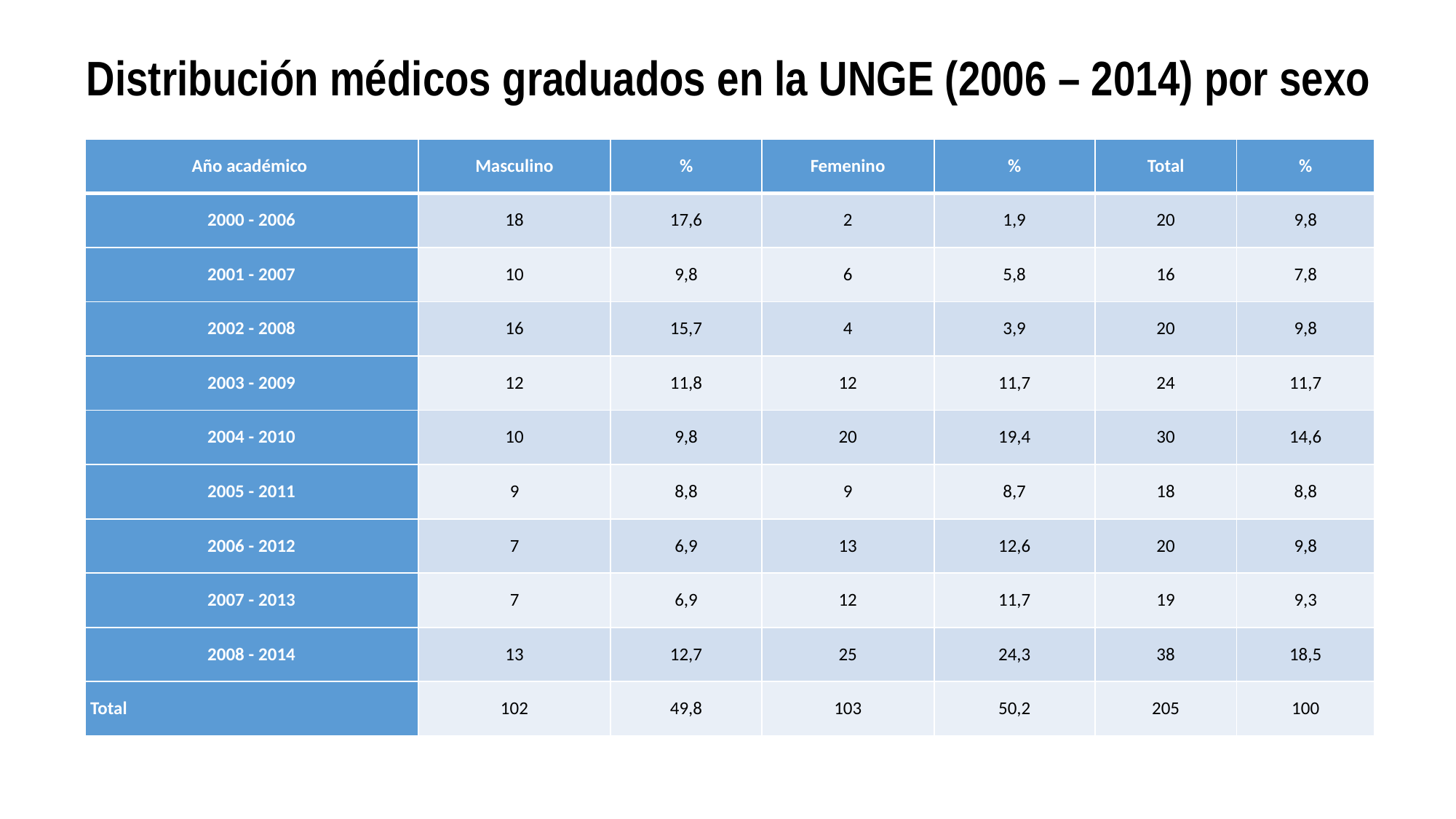

# Distribución médicos graduados en la UNGE (2006 – 2014) por sexo
| Año académico | Masculino | % | Femenino | % | Total | % |
| --- | --- | --- | --- | --- | --- | --- |
| 2000 - 2006 | 18 | 17,6 | 2 | 1,9 | 20 | 9,8 |
| 2001 - 2007 | 10 | 9,8 | 6 | 5,8 | 16 | 7,8 |
| 2002 - 2008 | 16 | 15,7 | 4 | 3,9 | 20 | 9,8 |
| 2003 - 2009 | 12 | 11,8 | 12 | 11,7 | 24 | 11,7 |
| 2004 - 2010 | 10 | 9,8 | 20 | 19,4 | 30 | 14,6 |
| 2005 - 2011 | 9 | 8,8 | 9 | 8,7 | 18 | 8,8 |
| 2006 - 2012 | 7 | 6,9 | 13 | 12,6 | 20 | 9,8 |
| 2007 - 2013 | 7 | 6,9 | 12 | 11,7 | 19 | 9,3 |
| 2008 - 2014 | 13 | 12,7 | 25 | 24,3 | 38 | 18,5 |
| Total | 102 | 49,8 | 103 | 50,2 | 205 | 100 |